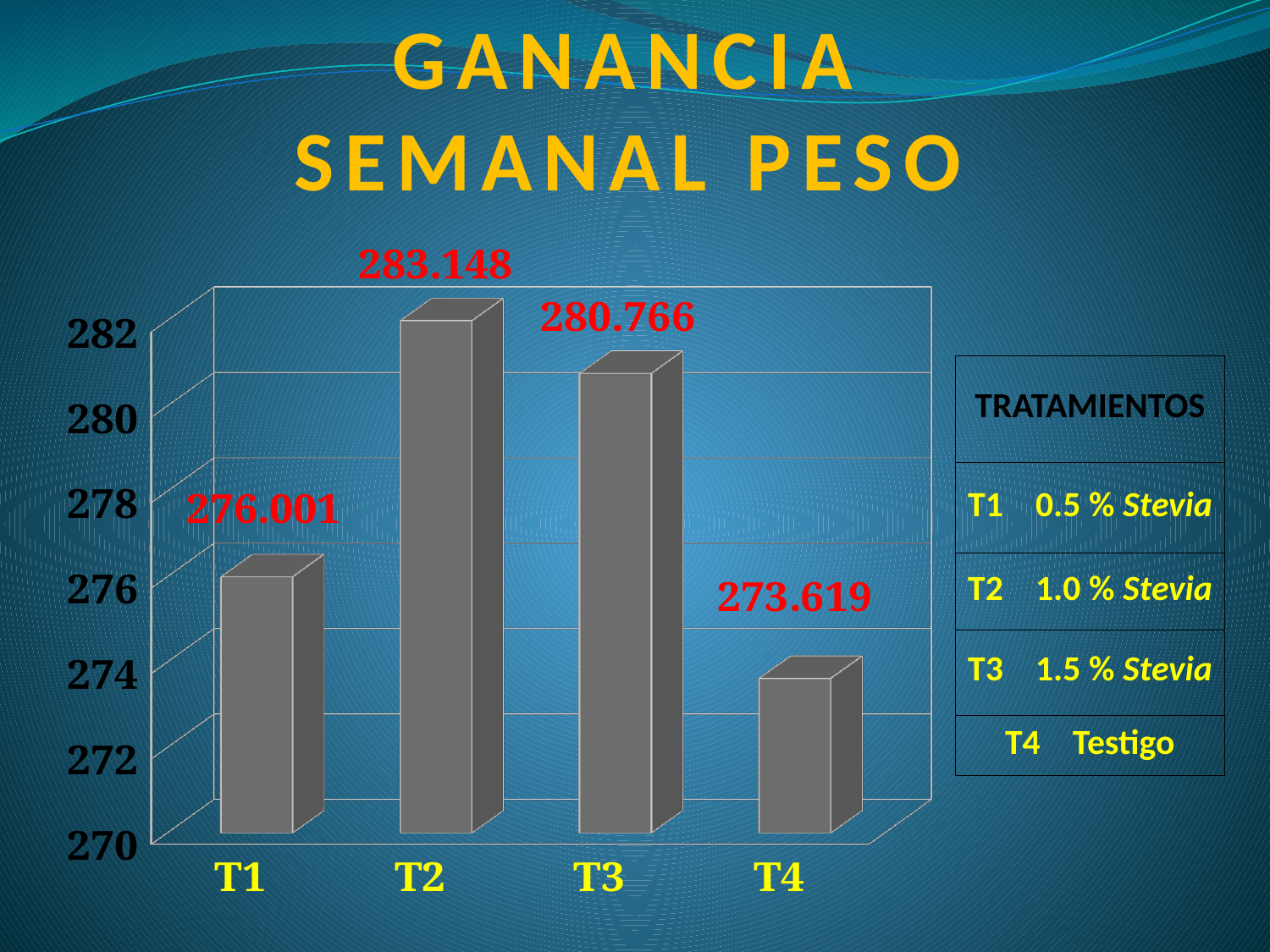

Ganancia semanal peso

[unsupported chart]

| TRATAMIENTOS |
| --- |
| T1 0.5 % Stevia |
| T2 1.0 % Stevia |
| T3 1.5 % Stevia |
| T4 Testigo |